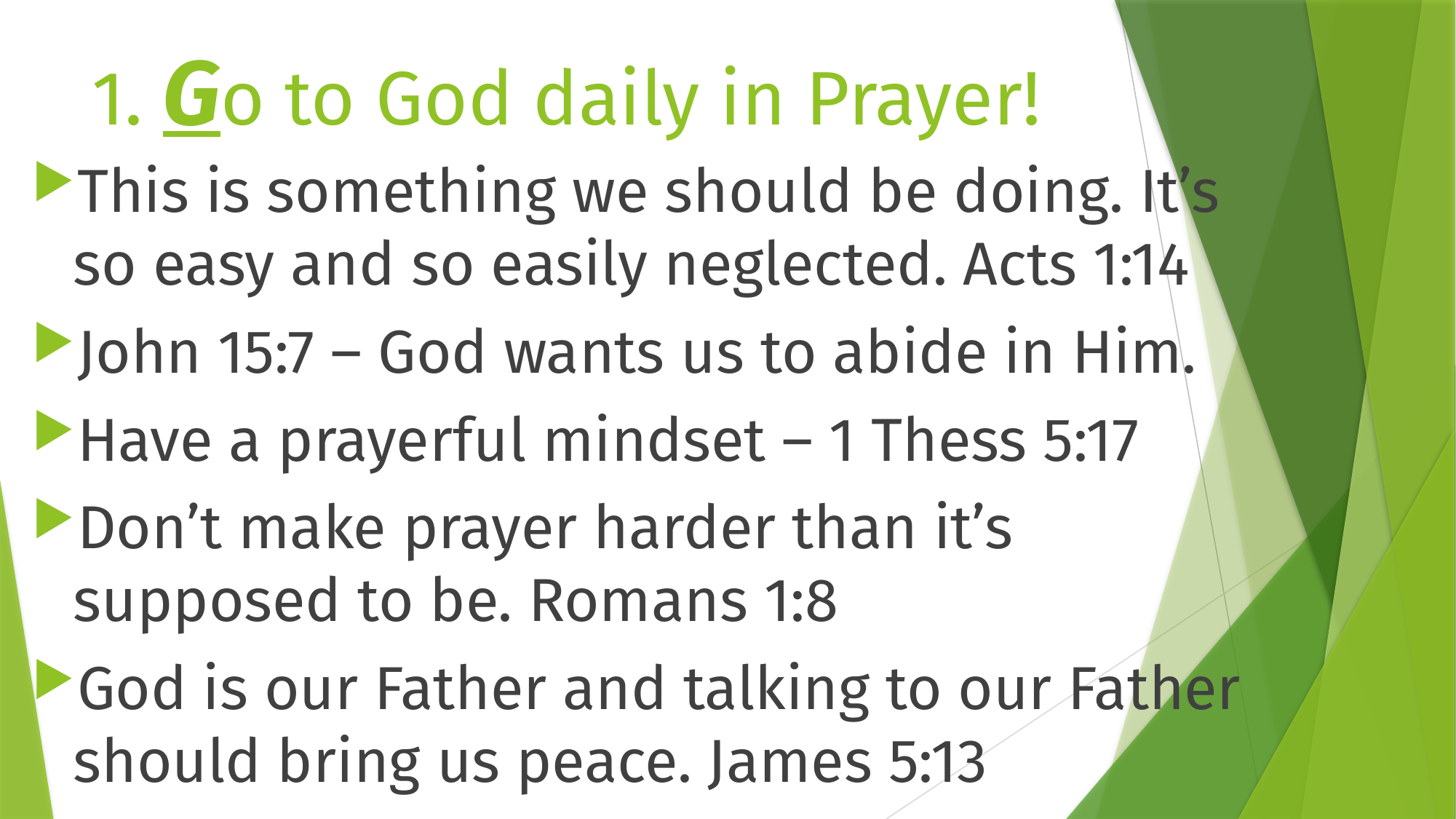

# 1. Go to God daily in Prayer!
This is something we should be doing. It’s so easy and so easily neglected. Acts 1:14
John 15:7 – God wants us to abide in Him.
Have a prayerful mindset – 1 Thess 5:17
Don’t make prayer harder than it’s supposed to be. Romans 1:8
God is our Father and talking to our Father should bring us peace. James 5:13